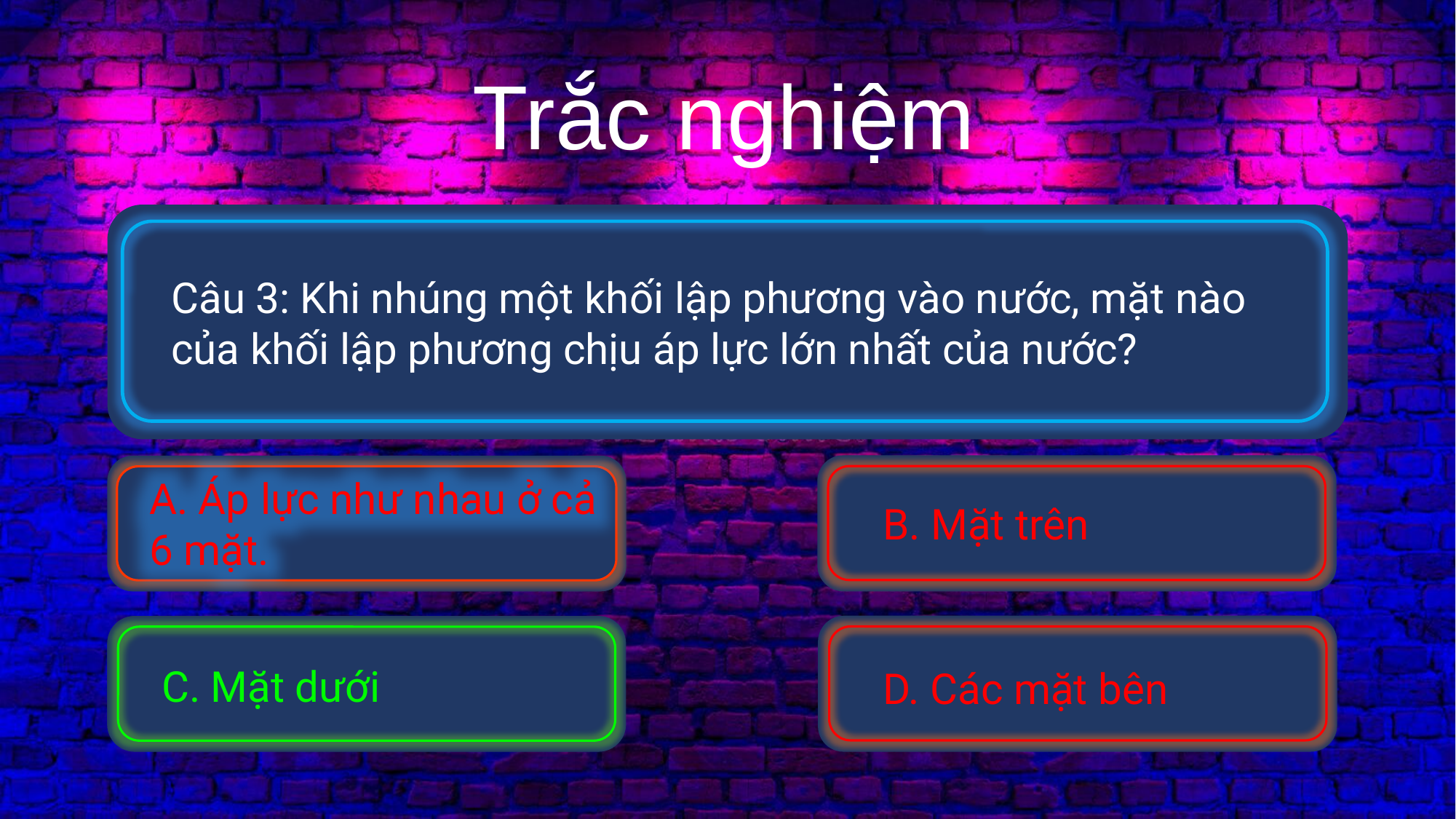

Trắc nghiệm

Câu 3: Khi nhúng một khối lập phương vào nước, mặt nào của khối lập phương chịu áp lực lớn nhất của nước?

B. Mặt trên

A. Áp lực như nhau ở cả 6 mặt.

A. Áp lực như nhau ở cả 6 mặt.

B. Mặt trên

D. Các mặt bên

C. Mặt dưới

C. Mặt dưới

D. Các mặt bên